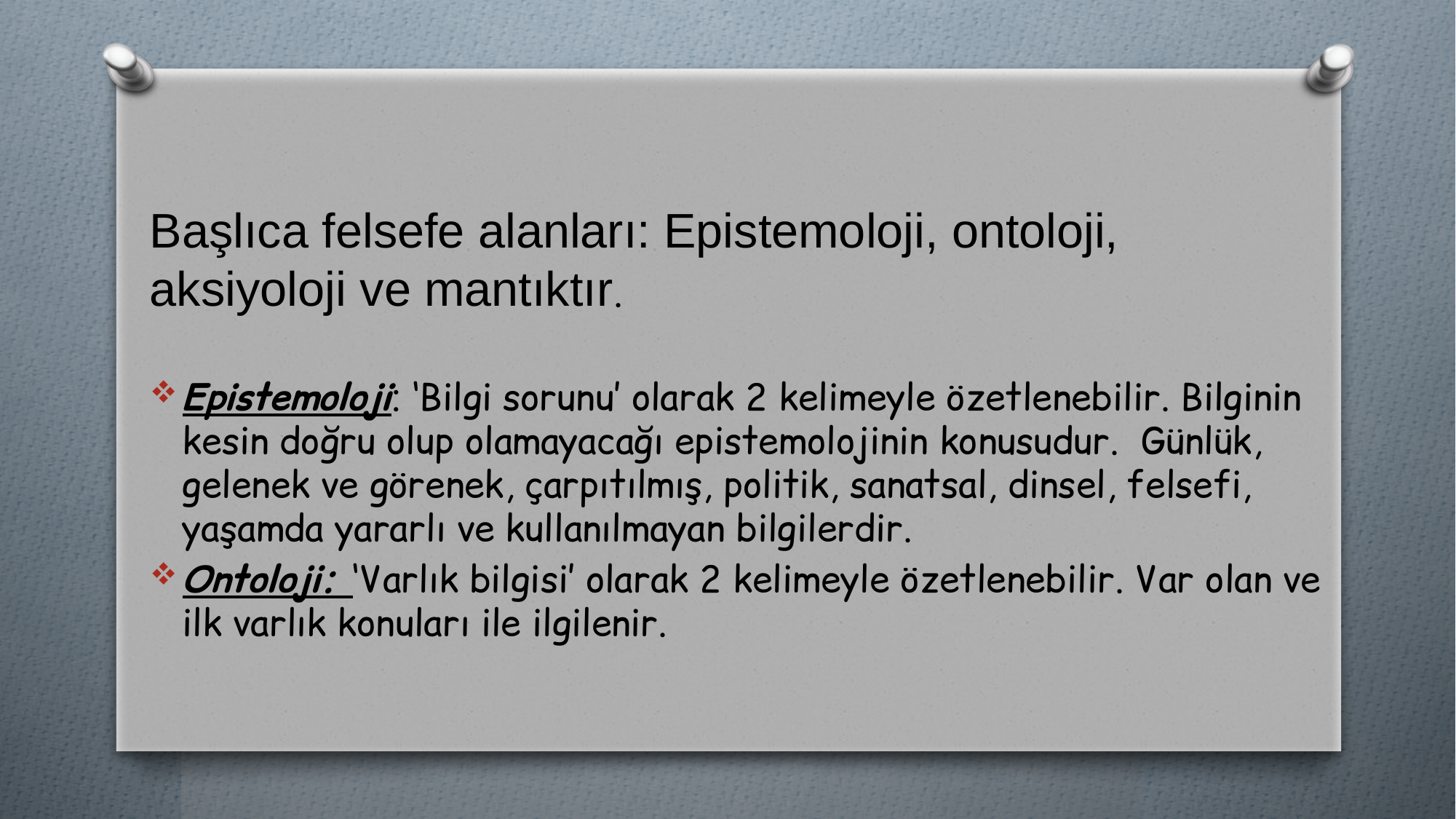

Başlıca felsefe alanları: Epistemoloji, ontoloji, aksiyoloji ve mantıktır.

Epistemoloji: ‘Bilgi sorunu’ olarak 2 kelimeyle özetlenebilir. Bilginin kesin doğru olup olamayacağı epistemolojinin konusudur.  Günlük, gelenek ve görenek, çarpıtılmış, politik, sanatsal, dinsel, felsefi, yaşamda yararlı ve kullanılmayan bilgilerdir.
Ontoloji: ‘Varlık bilgisi’ olarak 2 kelimeyle özetlenebilir. Var olan ve ilk varlık konuları ile ilgilenir.